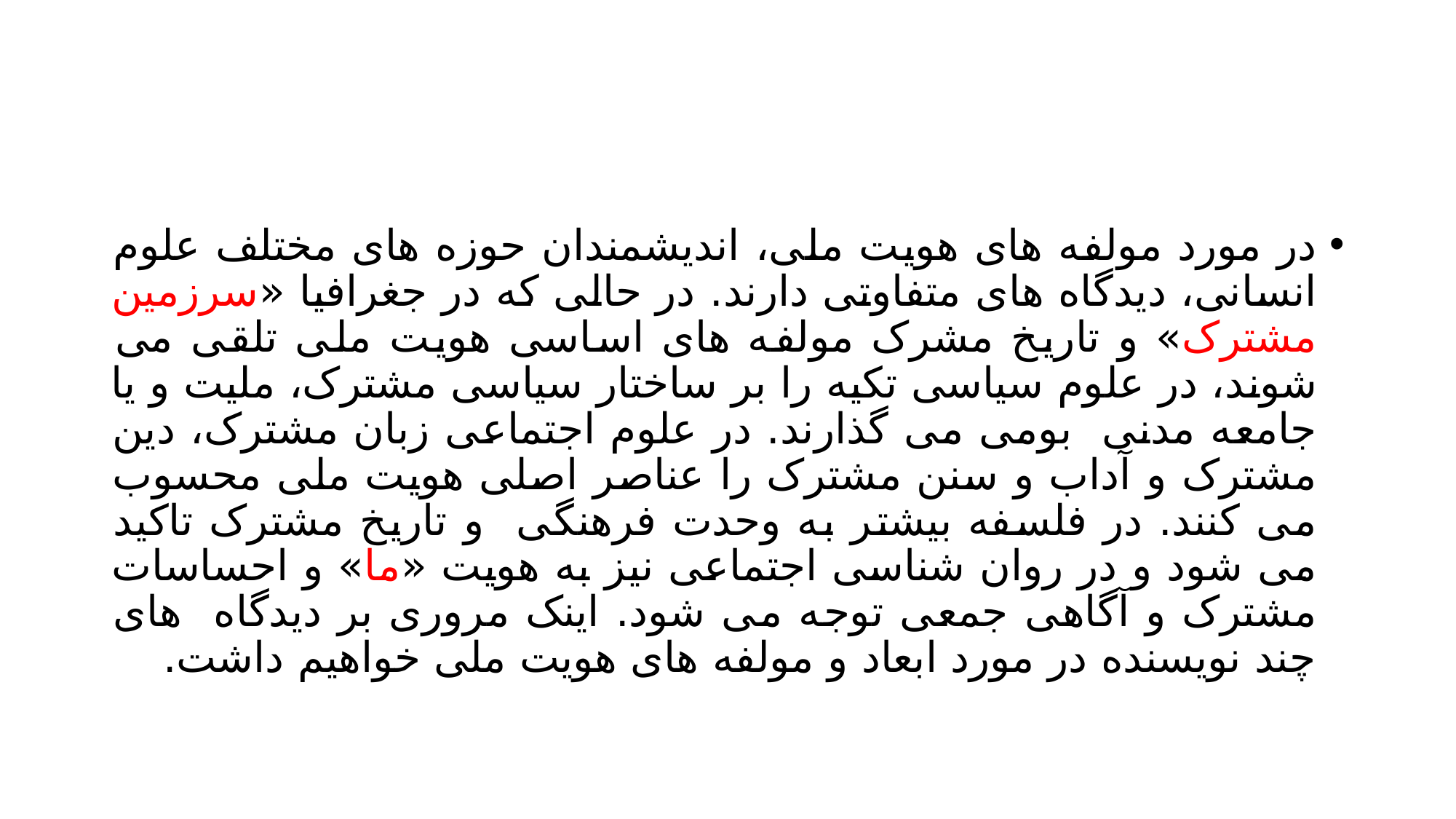

#
در مورد مولفه های هویت ملی، اندیشمندان حوزه های مختلف علوم انسانی، دیدگاه های متفاوتی دارند. در حالی که در جغرافیا «سرزمین مشترک» و تاریخ مشرک مولفه های اساسی هویت ملی تلقی می شوند، در علوم سیاسی تکیه را بر ساختار سیاسی مشترک، ملیت و یا جامعه مدنی  بومی می گذارند. در علوم اجتماعی زبان مشترک، دین مشترک و آداب و سنن مشترک را عناصر اصلی هویت ملی محسوب می کنند. در فلسفه بیشتر به وحدت فرهنگی  و تاریخ مشترک تاکید می شود و در روان شناسی اجتماعی نیز به هویت «ما» و احساسات مشترک و آگاهی جمعی توجه می شود. اینک مروری بر دیدگاه  های چند نویسنده در مورد ابعاد و مولفه های هویت ملی خواهیم داشت.